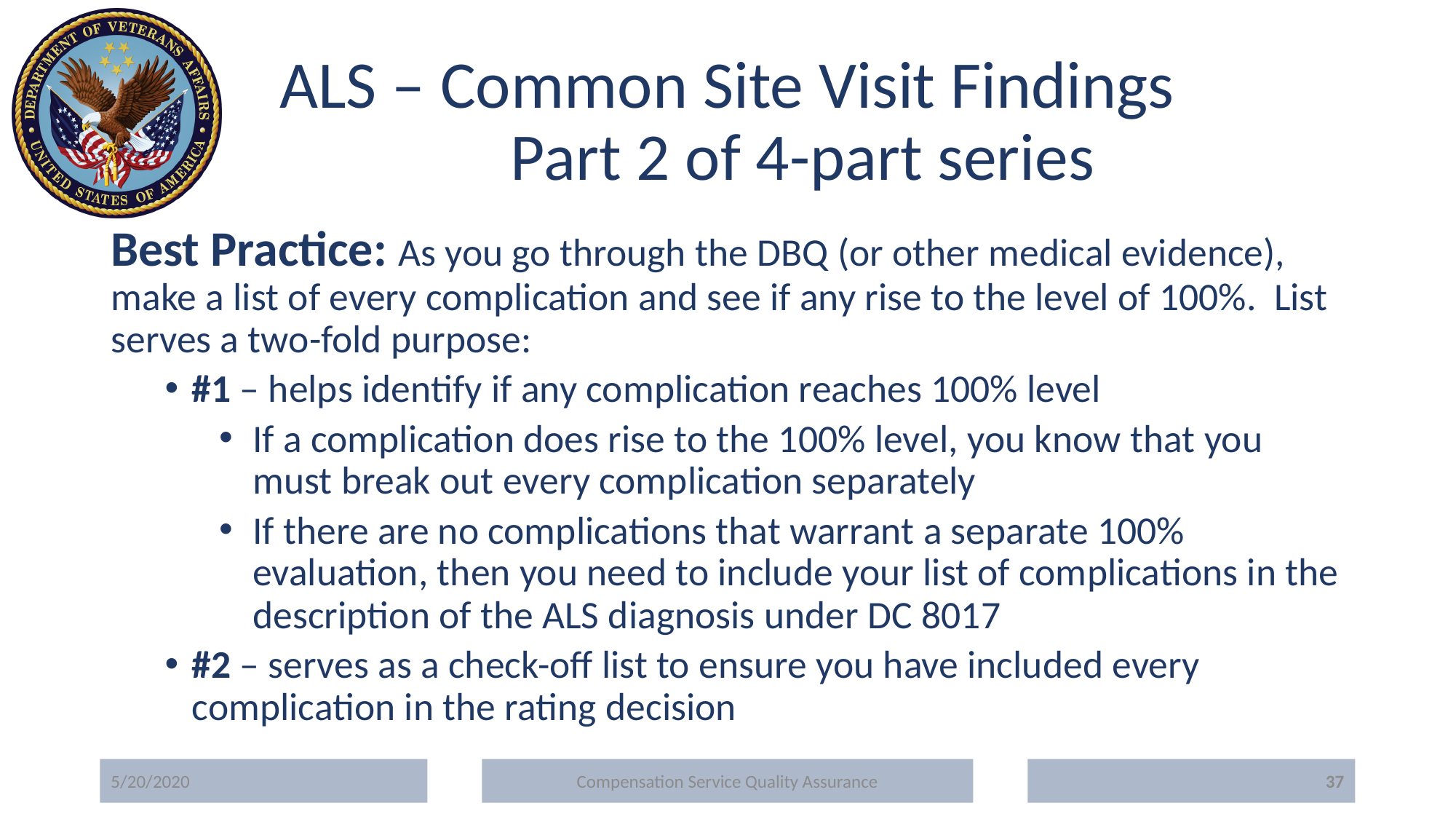

# ALS – Common Site Visit Findings Part 2 of 4-part series
Best Practice: As you go through the DBQ (or other medical evidence), make a list of every complication and see if any rise to the level of 100%.  List serves a two-fold purpose:
#1 – helps identify if any complication reaches 100% level
If a complication does rise to the 100% level, you know that you must break out every complication separately
If there are no complications that warrant a separate 100% evaluation, then you need to include your list of complications in the description of the ALS diagnosis under DC 8017
#2 – serves as a check-off list to ensure you have included every complication in the rating decision

5/20/2020
Compensation Service Quality Assurance
37